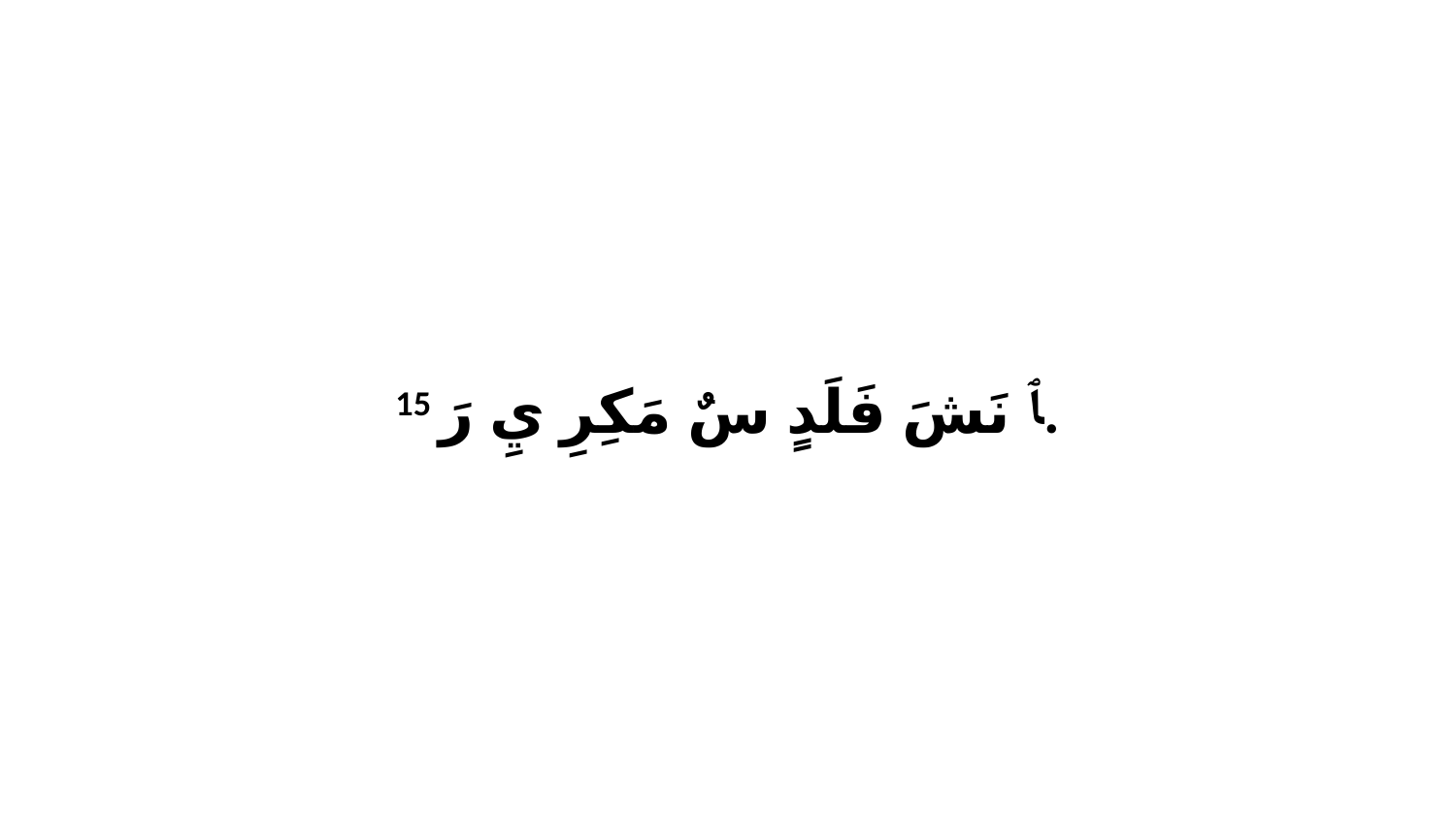

15 ﭑ نَشَ فَلَدٍ سٌ مَكِرِ يِ رَ.